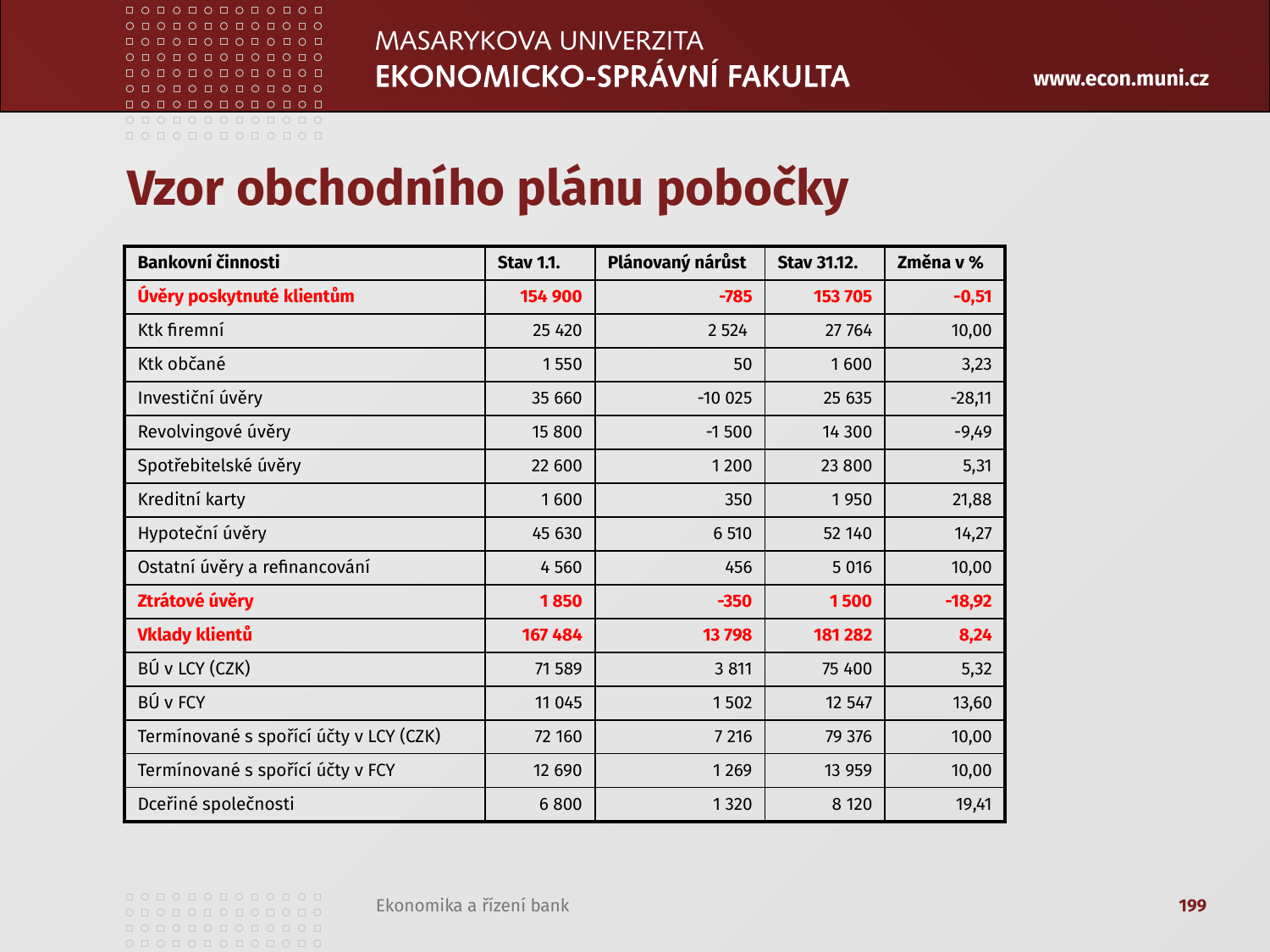

# Vzor obchodního plánu pobočky
| Bankovní činnosti | Stav 1.1. | Plánovaný nárůst | Stav 31.12. | Změna v % |
| --- | --- | --- | --- | --- |
| Úvěry poskytnuté klientům | 154 900 | -785 | 153 705 | -0,51 |
| Ktk firemní | 25 420 | 2 524 | 27 764 | 10,00 |
| Ktk občané | 1 550 | 50 | 1 600 | 3,23 |
| Investiční úvěry | 35 660 | -10 025 | 25 635 | -28,11 |
| Revolvingové úvěry | 15 800 | -1 500 | 14 300 | -9,49 |
| Spotřebitelské úvěry | 22 600 | 1 200 | 23 800 | 5,31 |
| Kreditní karty | 1 600 | 350 | 1 950 | 21,88 |
| Hypoteční úvěry | 45 630 | 6 510 | 52 140 | 14,27 |
| Ostatní úvěry a refinancování | 4 560 | 456 | 5 016 | 10,00 |
| Ztrátové úvěry | 1 850 | -350 | 1 500 | -18,92 |
| Vklady klientů | 167 484 | 13 798 | 181 282 | 8,24 |
| BÚ v LCY (CZK) | 71 589 | 3 811 | 75 400 | 5,32 |
| BÚ v FCY | 11 045 | 1 502 | 12 547 | 13,60 |
| Termínované s spořící účty v LCY (CZK) | 72 160 | 7 216 | 79 376 | 10,00 |
| Termínované s spořící účty v FCY | 12 690 | 1 269 | 13 959 | 10,00 |
| Dceřiné společnosti | 6 800 | 1 320 | 8 120 | 19,41 |
199
Ekonomika a řízení bank